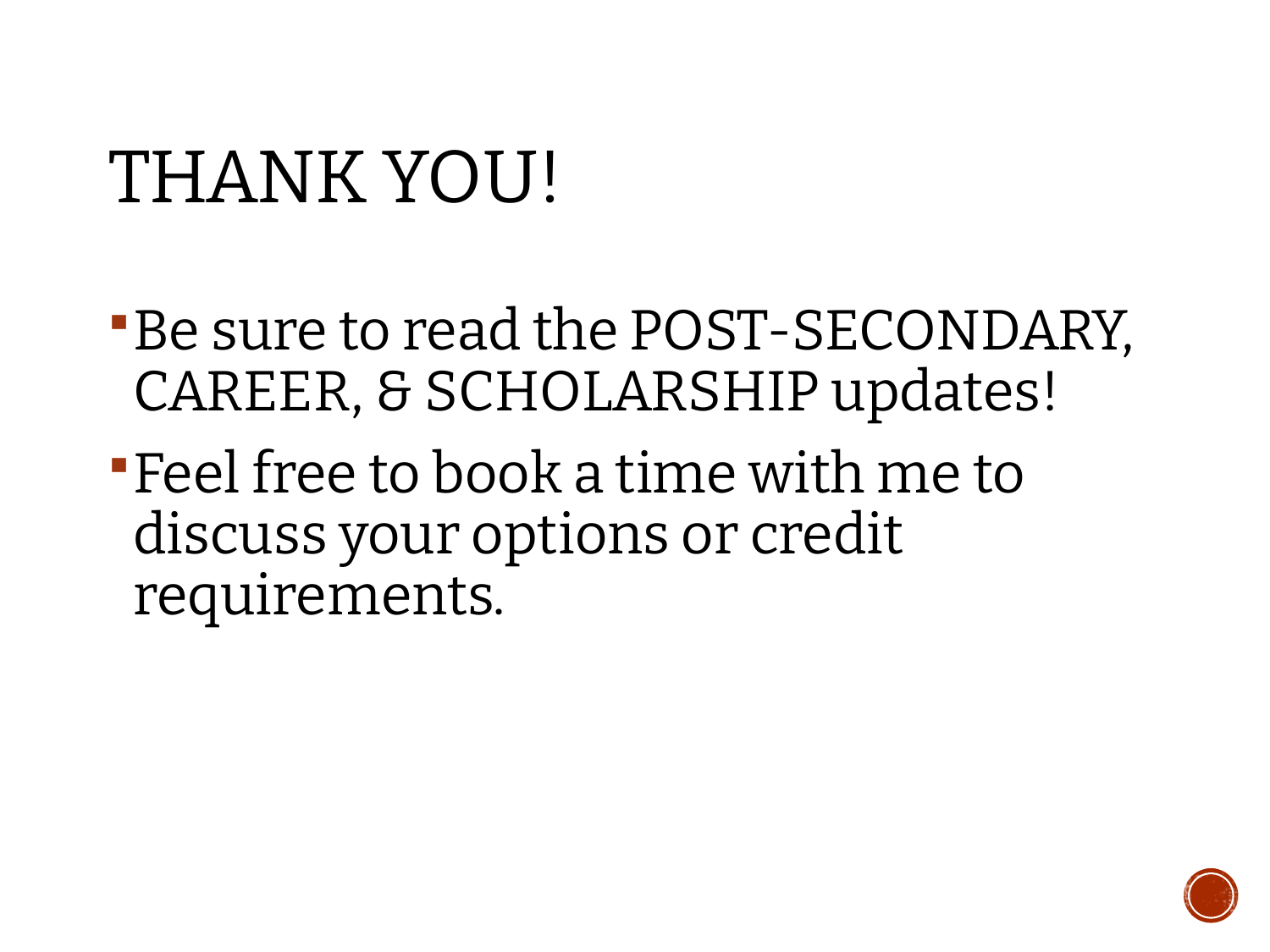

# Thank you!
Be sure to read the POST-SECONDARY, CAREER, & SCHOLARSHIP updates!
Feel free to book a time with me to discuss your options or credit requirements.